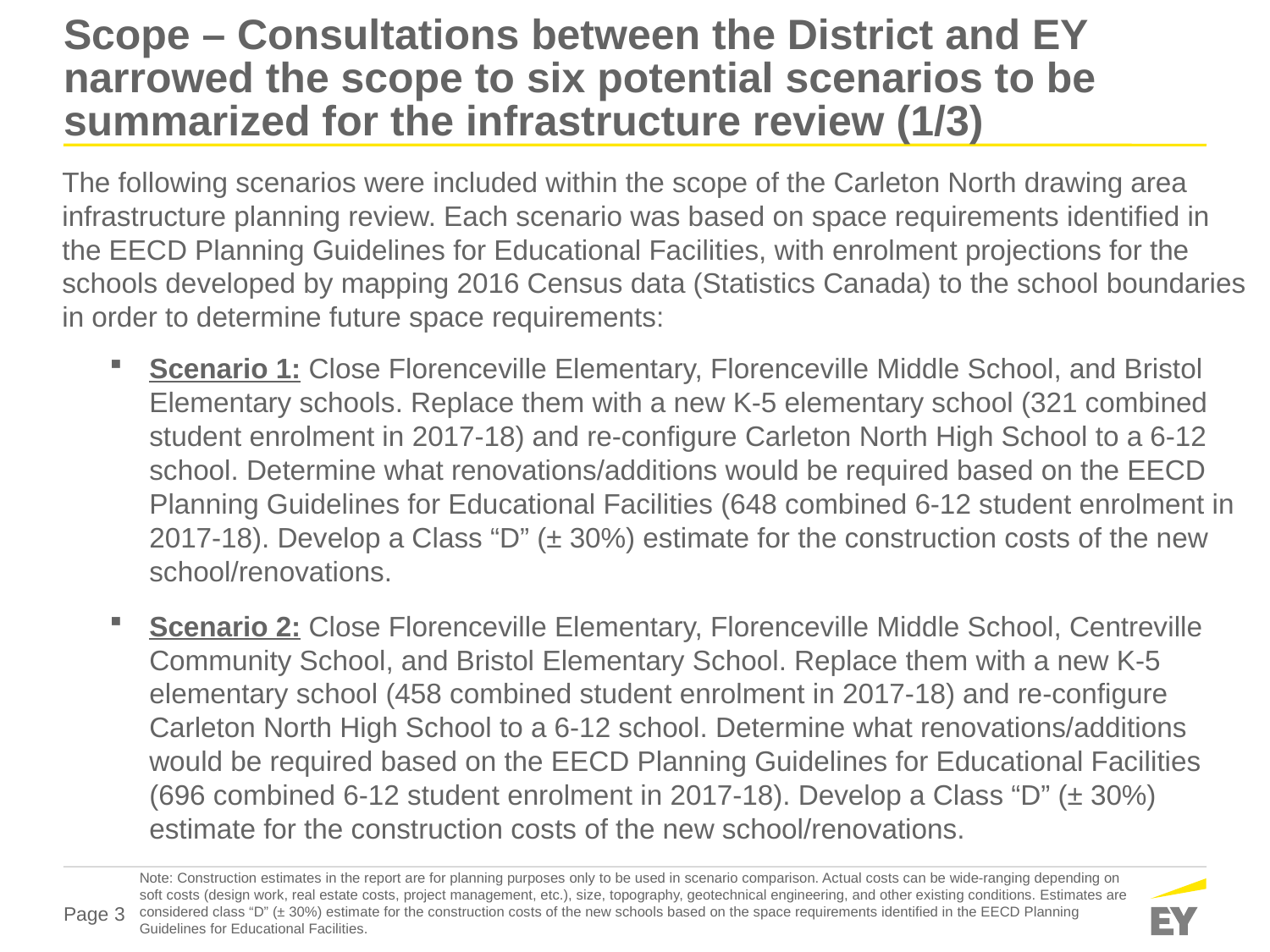

# Scope – Consultations between the District and EY narrowed the scope to six potential scenarios to be summarized for the infrastructure review (1/3)
The following scenarios were included within the scope of the Carleton North drawing area infrastructure planning review. Each scenario was based on space requirements identified in the EECD Planning Guidelines for Educational Facilities, with enrolment projections for the schools developed by mapping 2016 Census data (Statistics Canada) to the school boundaries in order to determine future space requirements:
Scenario 1: Close Florenceville Elementary, Florenceville Middle School, and Bristol Elementary schools. Replace them with a new K-5 elementary school (321 combined student enrolment in 2017-18) and re-configure Carleton North High School to a 6-12 school. Determine what renovations/additions would be required based on the EECD Planning Guidelines for Educational Facilities (648 combined 6-12 student enrolment in 2017-18). Develop a Class “D” (± 30%) estimate for the construction costs of the new school/renovations.
Scenario 2: Close Florenceville Elementary, Florenceville Middle School, Centreville Community School, and Bristol Elementary School. Replace them with a new K-5 elementary school (458 combined student enrolment in 2017-18) and re-configure Carleton North High School to a 6-12 school. Determine what renovations/additions would be required based on the EECD Planning Guidelines for Educational Facilities (696 combined 6-12 student enrolment in 2017-18). Develop a Class “D” (± 30%) estimate for the construction costs of the new school/renovations.
Note: Construction estimates in the report are for planning purposes only to be used in scenario comparison. Actual costs can be wide-ranging depending on soft costs (design work, real estate costs, project management, etc.), size, topography, geotechnical engineering, and other existing conditions. Estimates are considered class “D” (± 30%) estimate for the construction costs of the new schools based on the space requirements identified in the EECD Planning Guidelines for Educational Facilities.